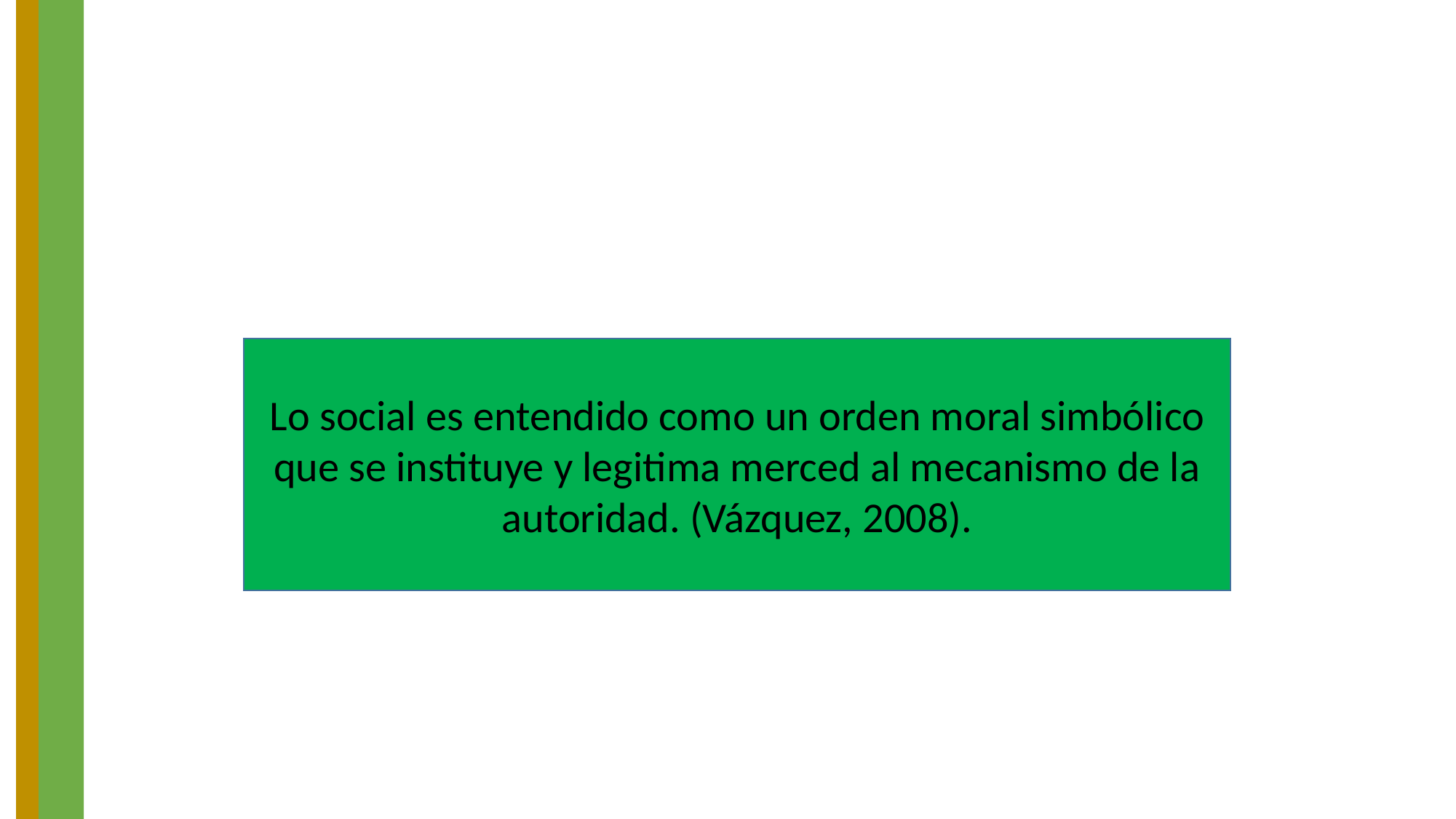

Lo social es entendido como un orden moral simbólico que se instituye y legitima merced al mecanismo de la autoridad. (Vázquez, 2008).